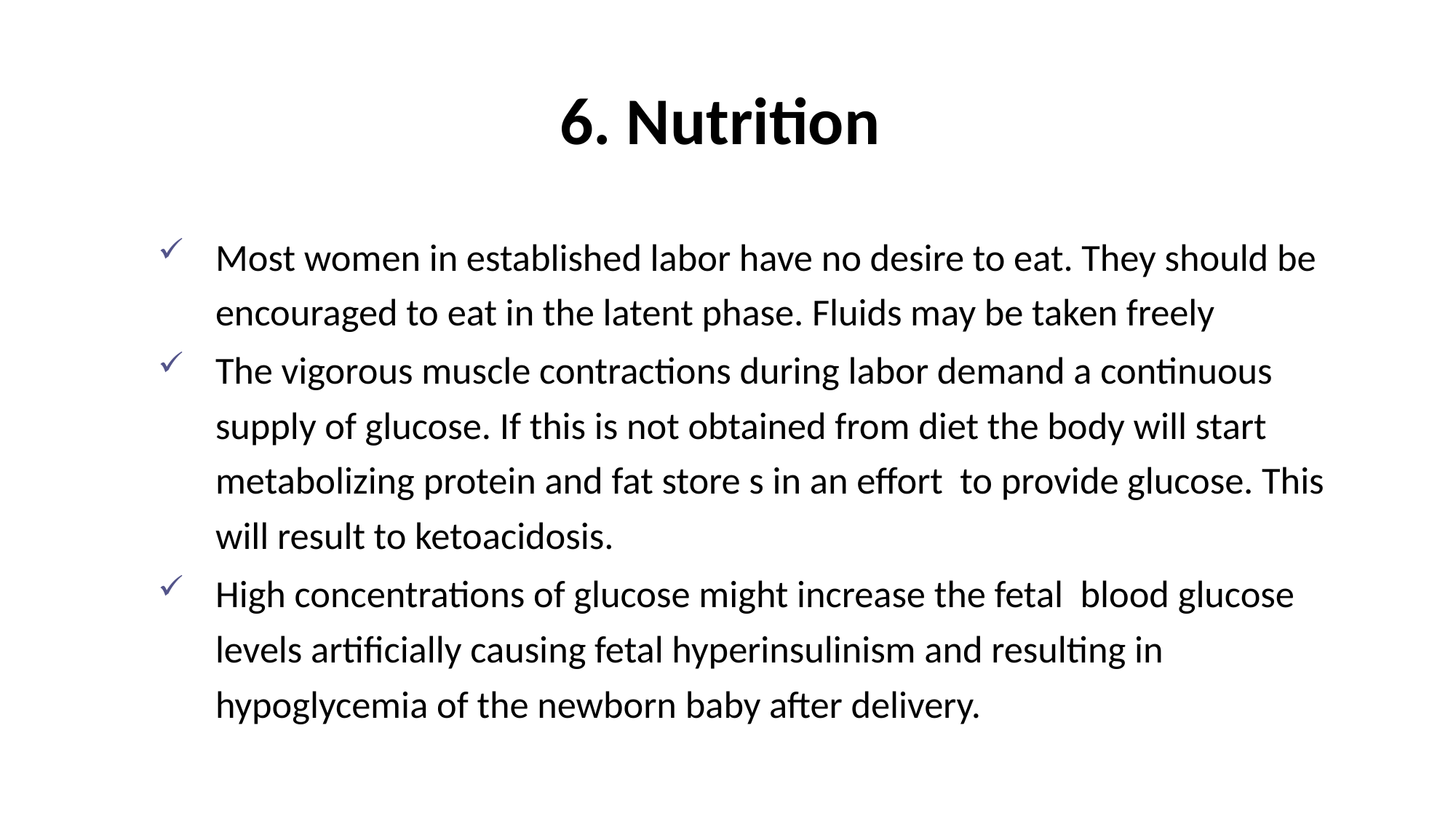

# 6. Nutrition
Most women in established labor have no desire to eat. They should be encouraged to eat in the latent phase. Fluids may be taken freely
The vigorous muscle contractions during labor demand a continuous supply of glucose. If this is not obtained from diet the body will start metabolizing protein and fat store s in an effort  to provide glucose. This will result to ketoacidosis.
High concentrations of glucose might increase the fetal  blood glucose levels artificially causing fetal hyperinsulinism and resulting in hypoglycemia of the newborn baby after delivery.